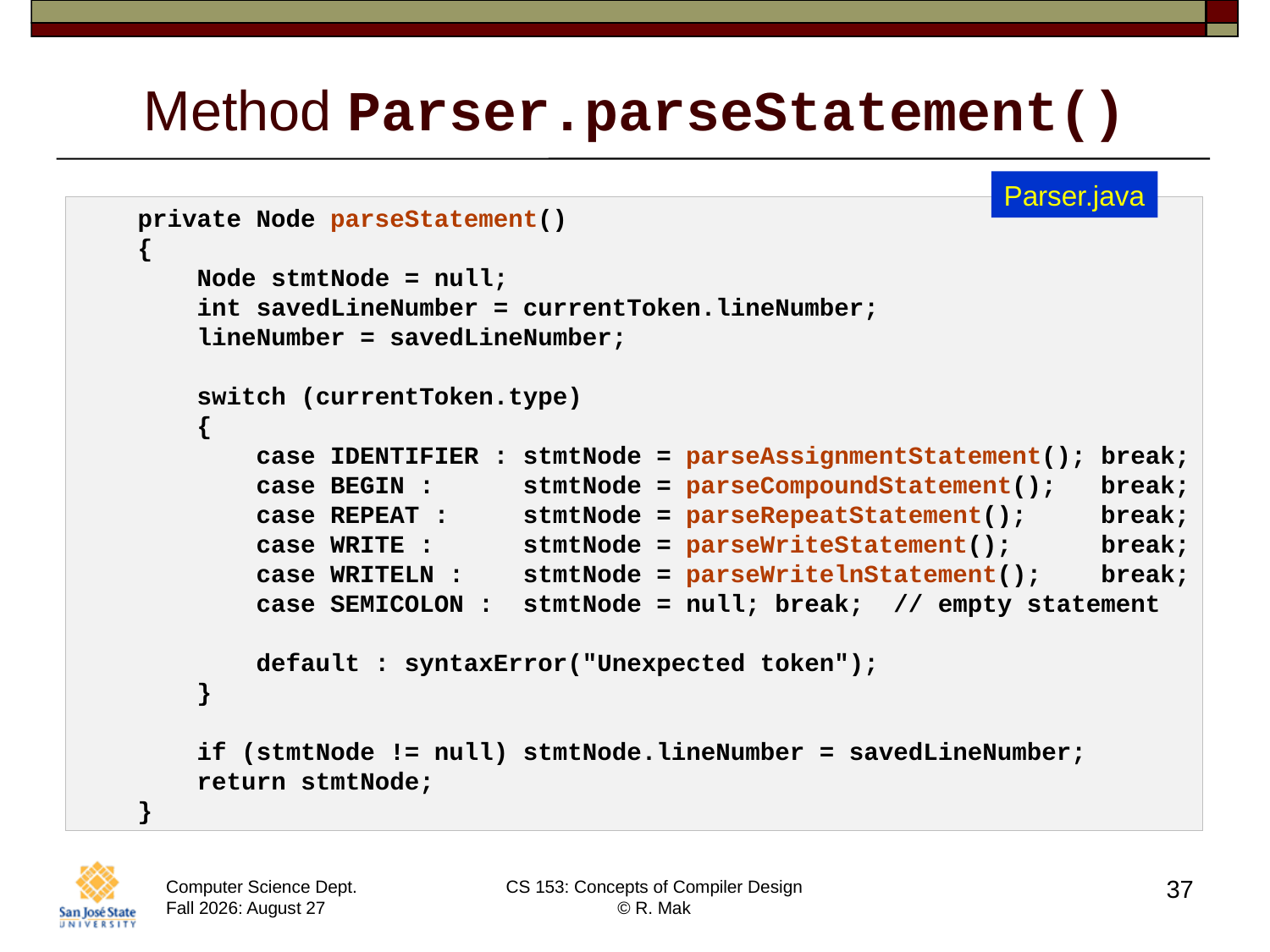

# Method Parser.parseStatement()
Parser.java
    private Node parseStatement()
    {
        Node stmtNode = null;
        int savedLineNumber = currentToken.lineNumber;
        lineNumber = savedLineNumber;

        switch (currentToken.type)
        {
            case IDENTIFIER : stmtNode = parseAssignmentStatement(); break;
            case BEGIN :      stmtNode = parseCompoundStatement();   break;
            case REPEAT :     stmtNode = parseRepeatStatement();     break;
            case WRITE :      stmtNode = parseWriteStatement();      break;
            case WRITELN :    stmtNode = parseWritelnStatement();    break;
            case SEMICOLON :  stmtNode = null; break;  // empty statement

            default : syntaxError("Unexpected token");
        }

        if (stmtNode != null) stmtNode.lineNumber = savedLineNumber;
        return stmtNode;
    }
37